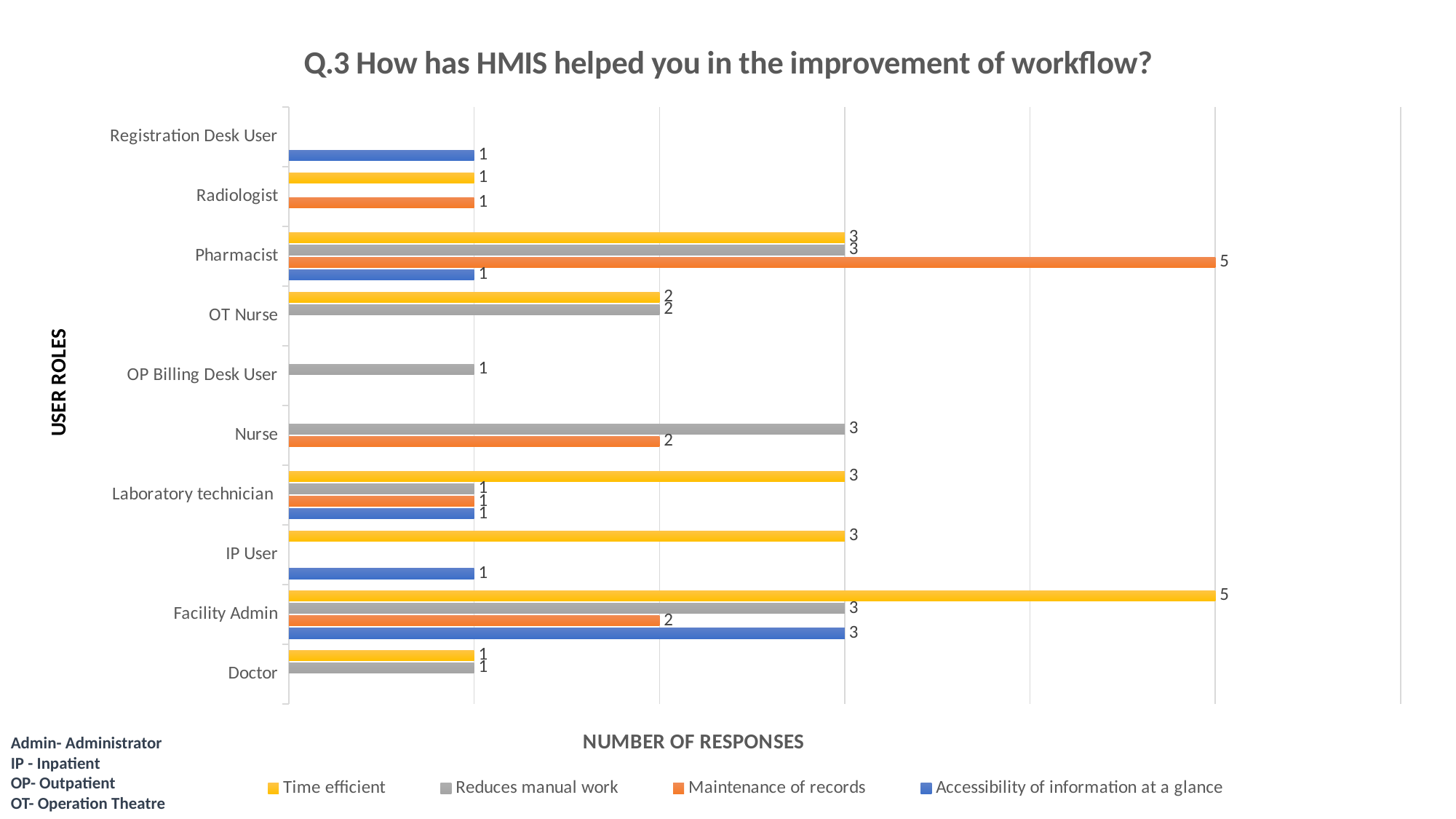

### Chart: Q.3 How has HMIS helped you in the improvement of workflow?

| Category | Accessibility of information at a glance | Maintenance of records | Reduces manual work | Time efficient |
|---|---|---|---|---|
| Doctor | None | None | 1.0 | 1.0 |
| Facility Admin | 3.0 | 2.0 | 3.0 | 5.0 |
| IP User | 1.0 | None | None | 3.0 |
| Laboratory technician  | 1.0 | 1.0 | 1.0 | 3.0 |
| Nurse | None | 2.0 | 3.0 | None |
| OP Billing Desk User | None | None | 1.0 | None |
| OT Nurse | None | None | 2.0 | 2.0 |
| Pharmacist | 1.0 | 5.0 | 3.0 | 3.0 |
| Radiologist | None | 1.0 | None | 1.0 |
| Registration Desk User | 1.0 | None | None | None |
Admin- Administrator
IP - Inpatient
OP- Outpatient
OT- Operation Theatre